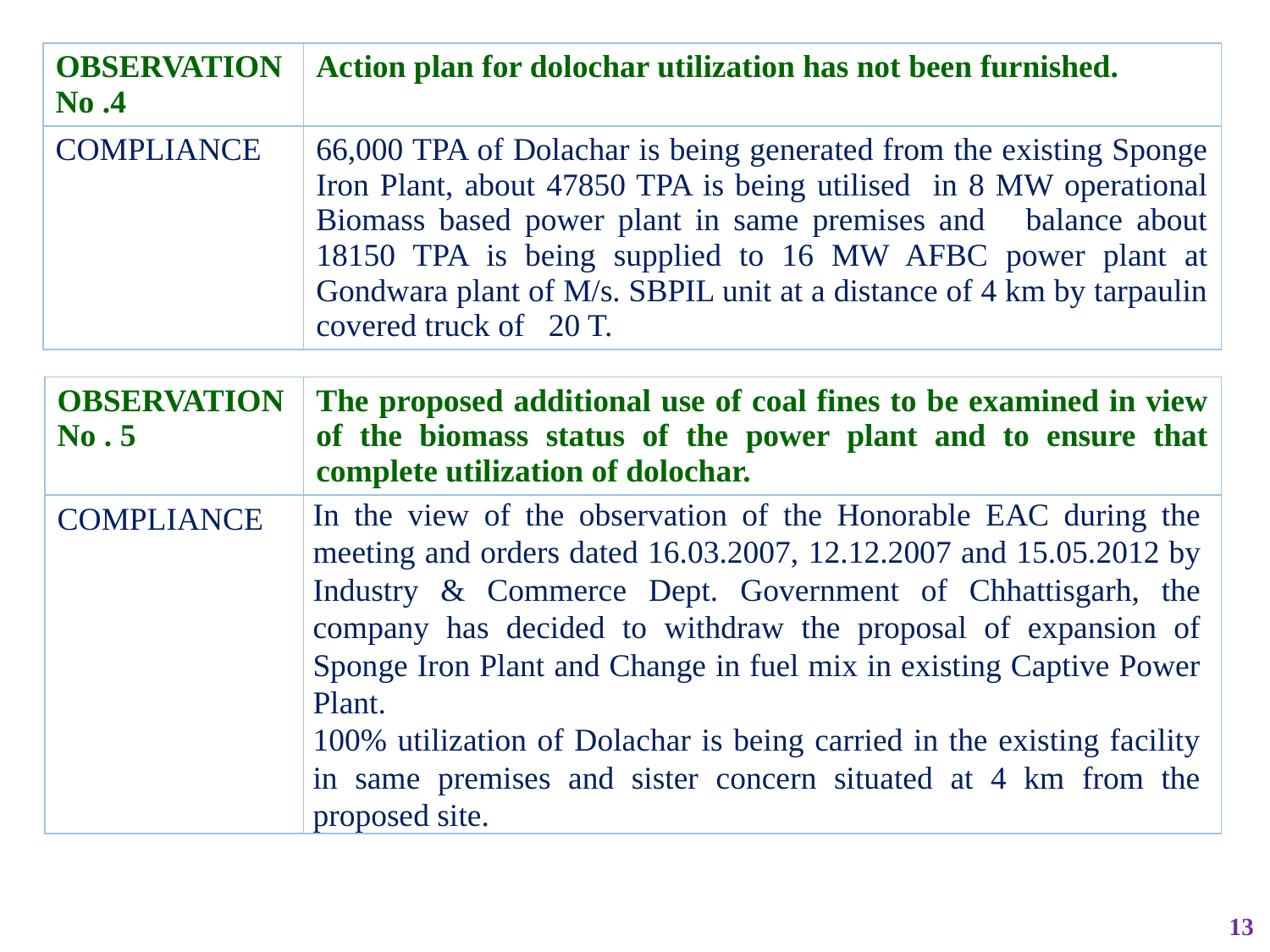

| OBSERVATION No .4 | Action plan for dolochar utilization has not been furnished. |
| --- | --- |
| COMPLIANCE | 66,000 TPA of Dolachar is being generated from the existing Sponge Iron Plant, about 47850 TPA is being utilised in 8 MW operational Biomass based power plant in same premises and balance about 18150 TPA is being supplied to 16 MW AFBC power plant at Gondwara plant of M/s. SBPIL unit at a distance of 4 km by tarpaulin covered truck of 20 T. |
| OBSERVATION No . 5 | The proposed additional use of coal fines to be examined in view of the biomass status of the power plant and to ensure that complete utilization of dolochar. |
| --- | --- |
| COMPLIANCE | In the view of the observation of the Honorable EAC during the meeting and orders dated 16.03.2007, 12.12.2007 and 15.05.2012 by Industry & Commerce Dept. Government of Chhattisgarh, the company has decided to withdraw the proposal of expansion of Sponge Iron Plant and Change in fuel mix in existing Captive Power Plant. 100% utilization of Dolachar is being carried in the existing facility in same premises and sister concern situated at 4 km from the proposed site. |